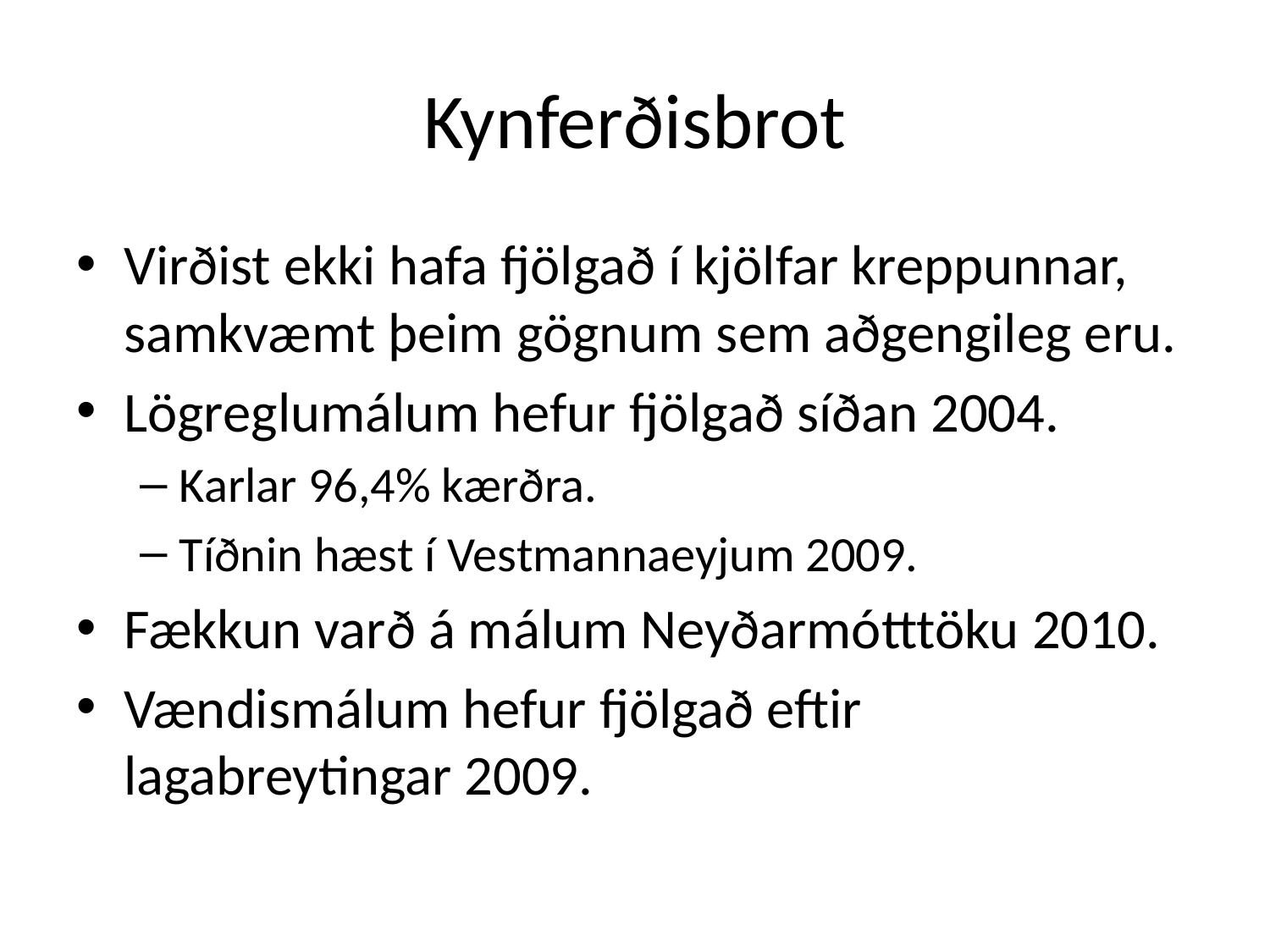

# Kynferðisbrot
Virðist ekki hafa fjölgað í kjölfar kreppunnar, samkvæmt þeim gögnum sem aðgengileg eru.
Lögreglumálum hefur fjölgað síðan 2004.
Karlar 96,4% kærðra.
Tíðnin hæst í Vestmannaeyjum 2009.
Fækkun varð á málum Neyðarmótttöku 2010.
Vændismálum hefur fjölgað eftir lagabreytingar 2009.